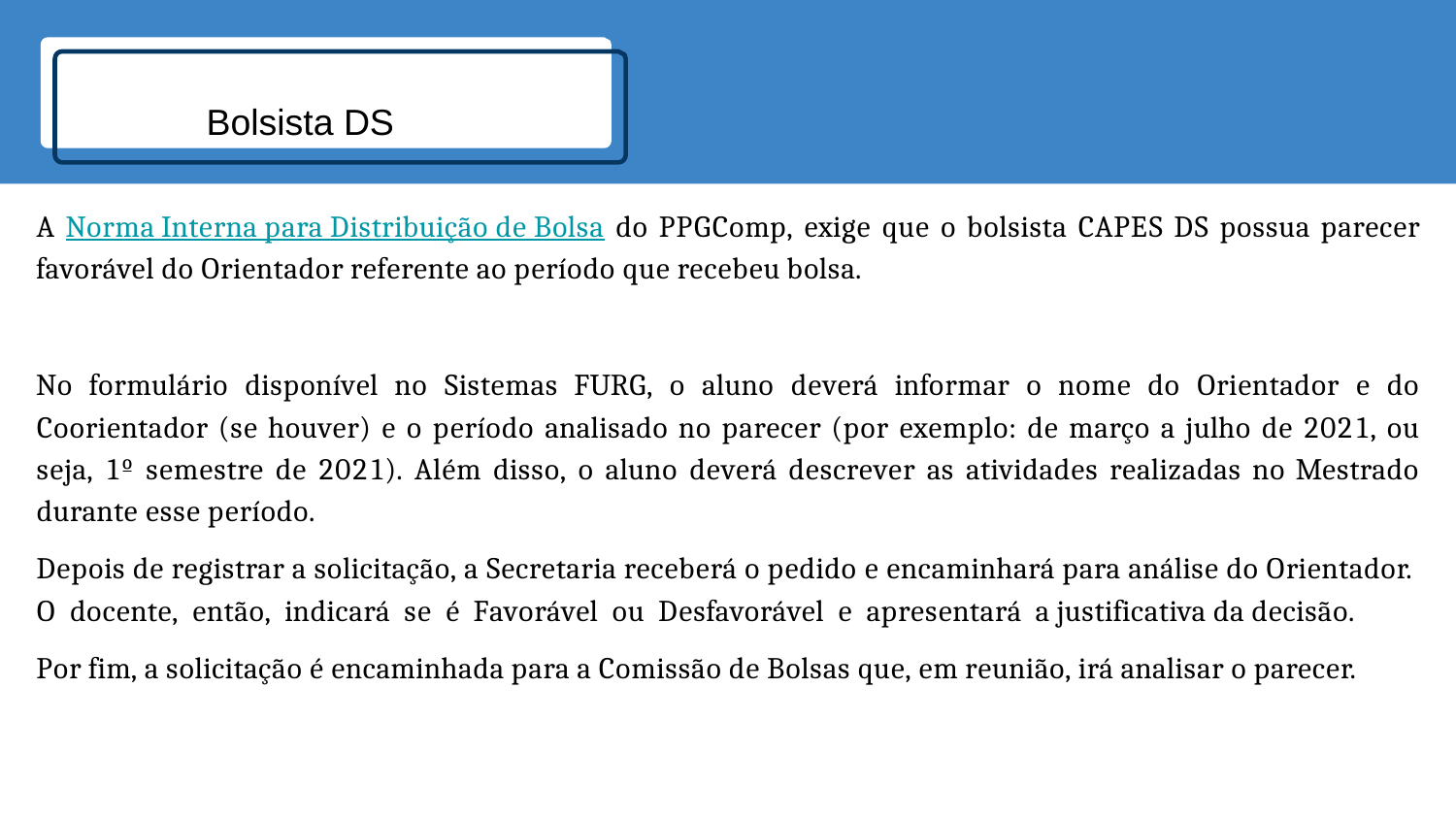

# Bolsista DS
A Norma Interna para Distribuição de Bolsa do PPGComp, exige que o bolsista CAPES DS possua parecer favorável do Orientador referente ao período que recebeu bolsa.

No formulário disponível no Sistemas FURG, o aluno deverá informar o nome do Orientador e do Coorientador (se houver) e o período analisado no parecer (por exemplo: de março a julho de 2021, ou seja, 1º semestre de 2021). Além disso, o aluno deverá descrever as atividades realizadas no Mestrado durante esse período.
Depois de registrar a solicitação, a Secretaria receberá o pedido e encaminhará para análise do Orientador.  O  docente,  então,  indicará  se  é  Favorável  ou  Desfavorável  e  apresentará  a justificativa da decisão.
Por fim, a solicitação é encaminhada para a Comissão de Bolsas que, em reunião, irá analisar o parecer.